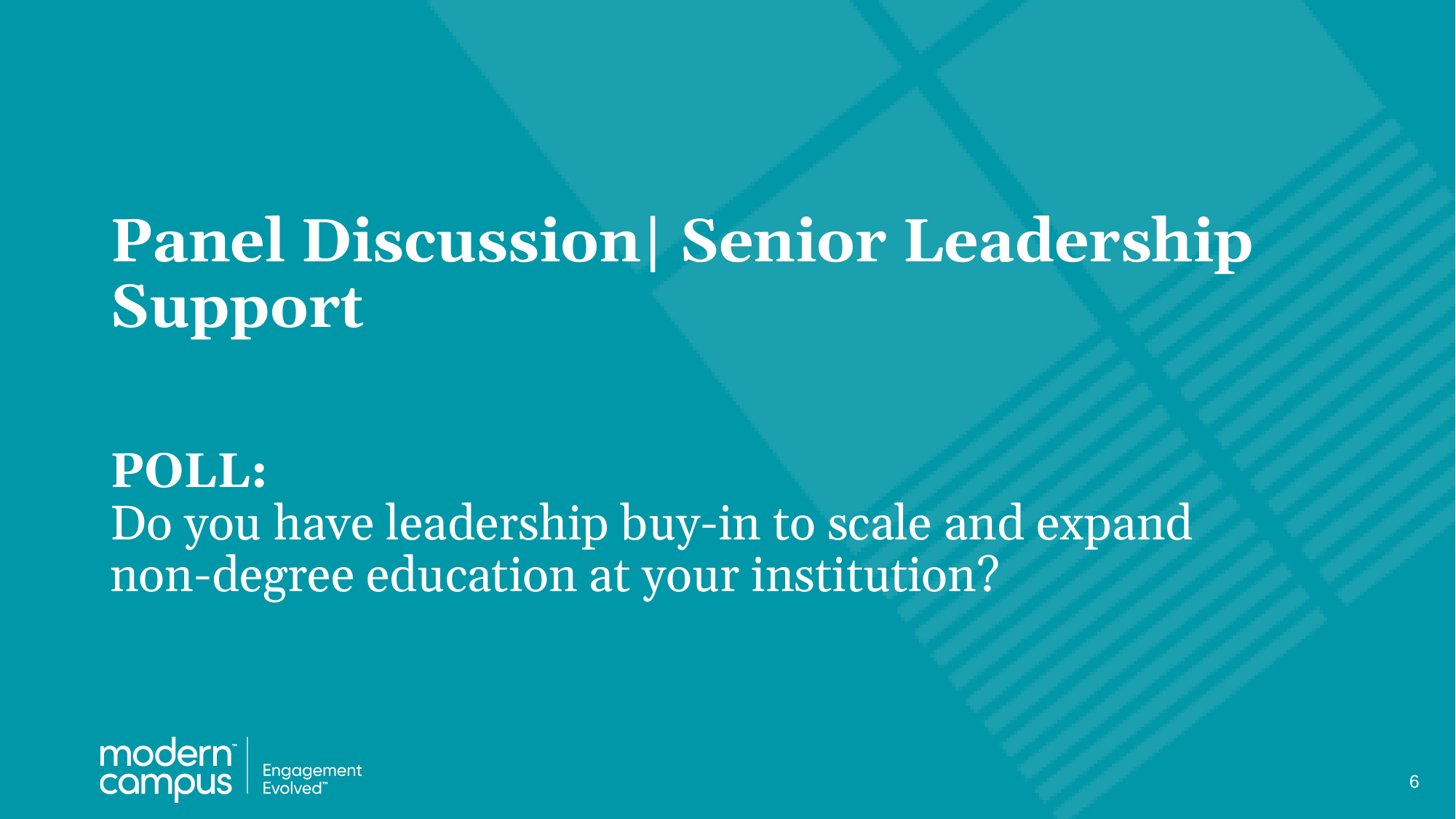

# Panel Discussion| Senior Leadership Support
POLL:
Do you have leadership buy-in to scale and expand
non-degree education at your institution?
6